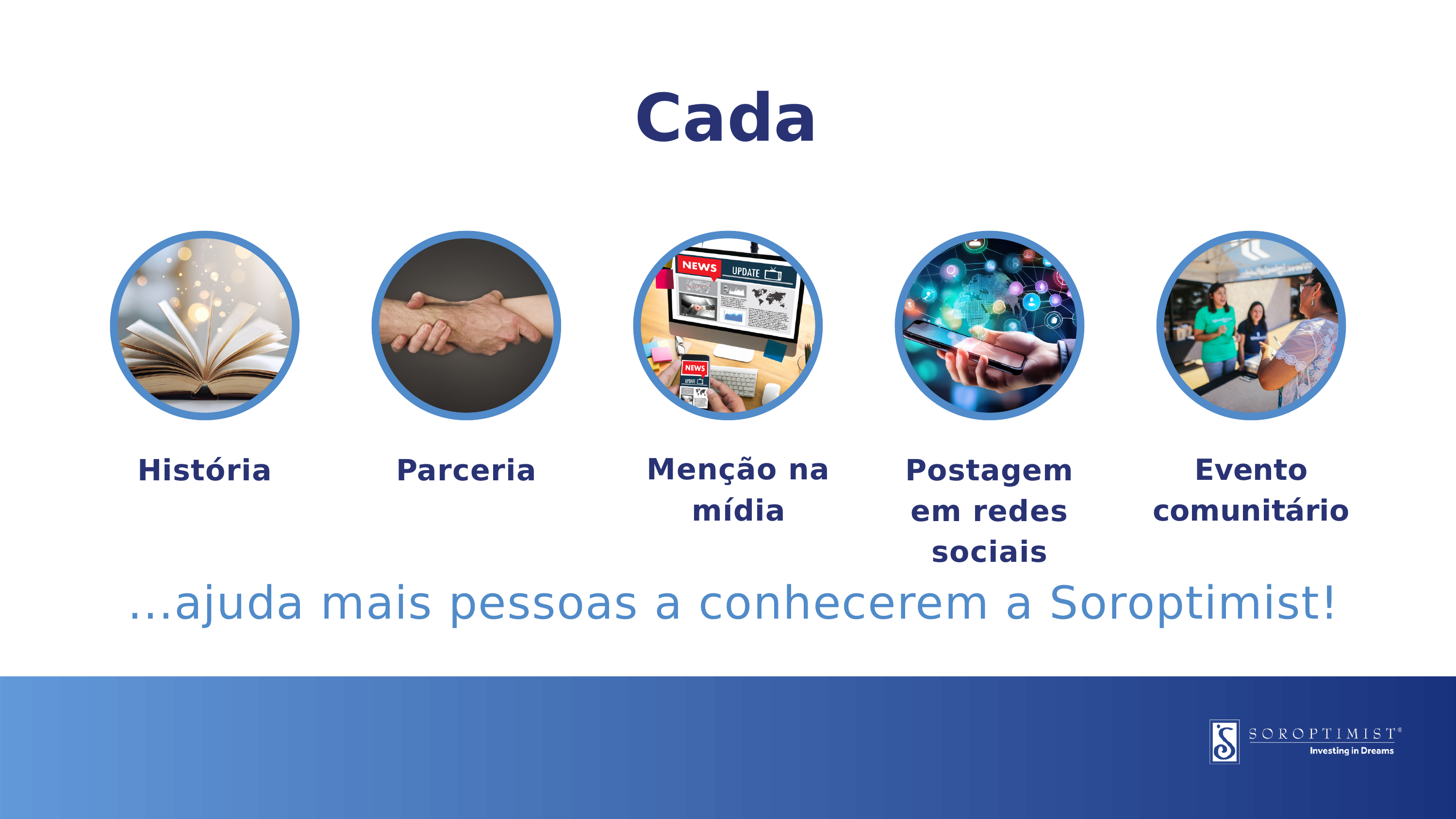

Cada

Menção na mídia
História
Parceria
Postagem em redes sociais
Evento comunitário
...ajuda mais pessoas a conhecerem a Soroptimist!